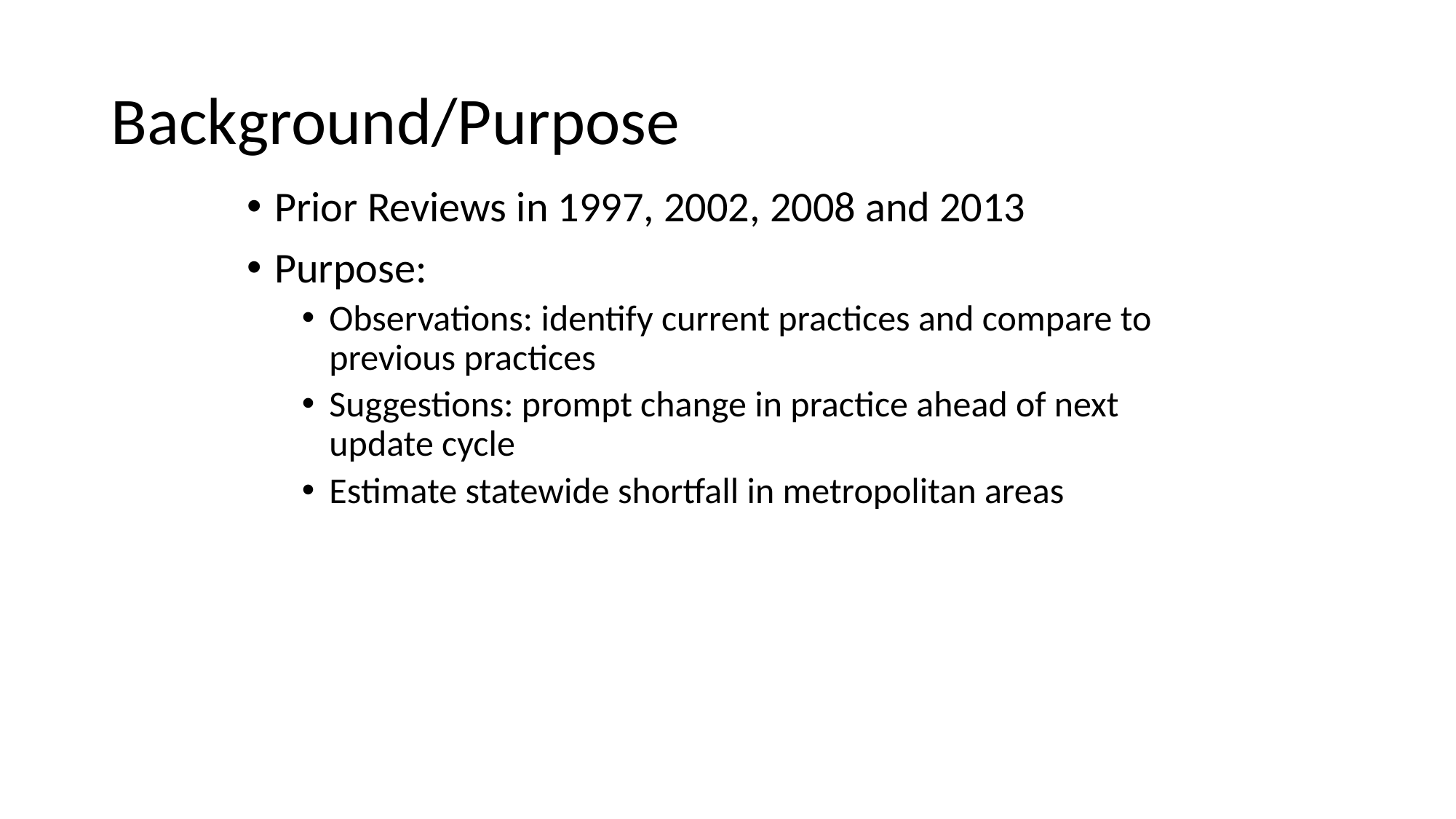

# Background/Purpose
Prior Reviews in 1997, 2002, 2008 and 2013
Purpose:
Observations: identify current practices and compare to previous practices
Suggestions: prompt change in practice ahead of next update cycle
Estimate statewide shortfall in metropolitan areas